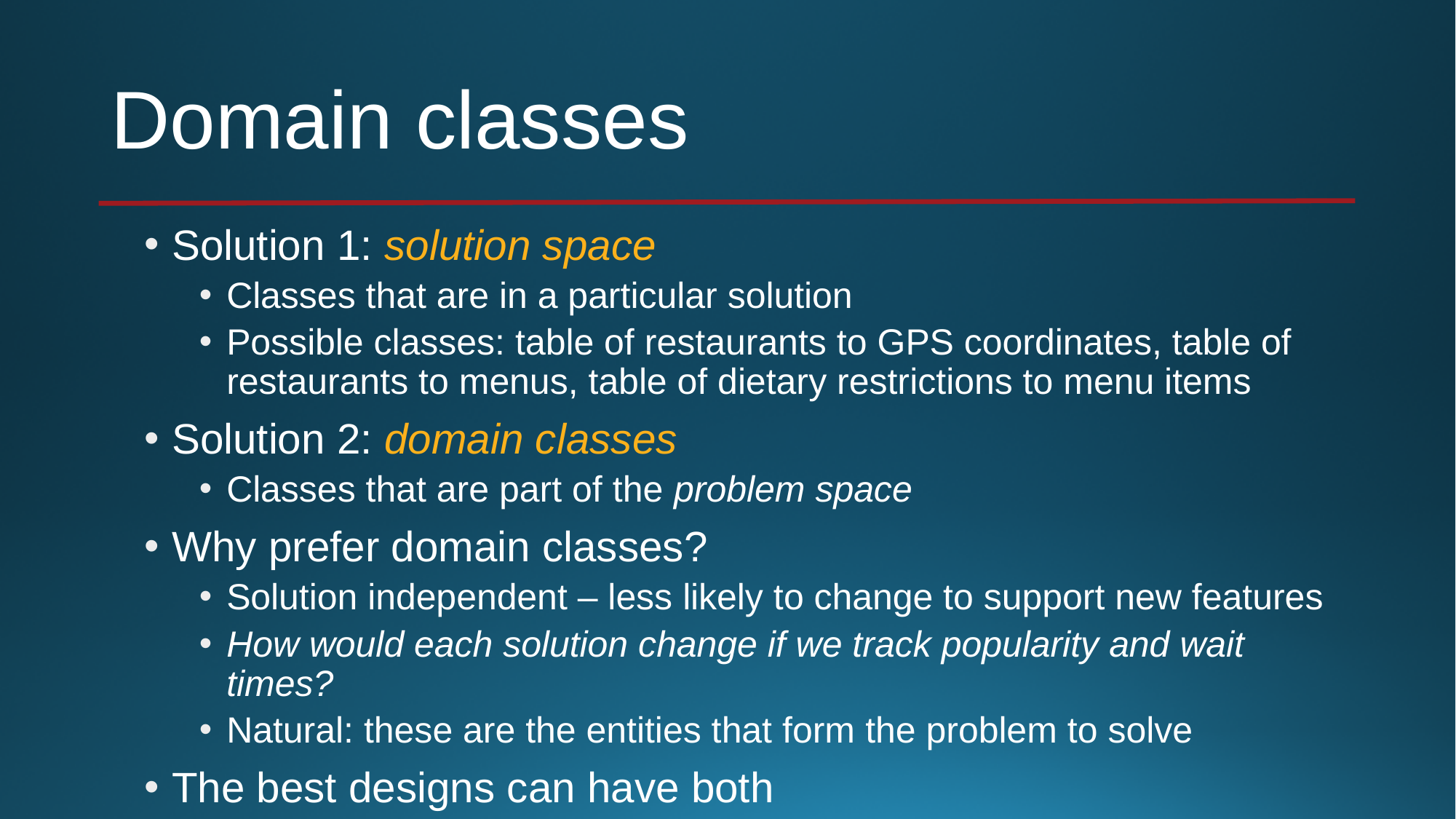

# Domain classes
Solution 1: solution space
Classes that are in a particular solution
Possible classes: table of restaurants to GPS coordinates, table of restaurants to menus, table of dietary restrictions to menu items
Solution 2: domain classes
Classes that are part of the problem space
Why prefer domain classes?
Solution independent – less likely to change to support new features
How would each solution change if we track popularity and wait times?
Natural: these are the entities that form the problem to solve
The best designs can have both